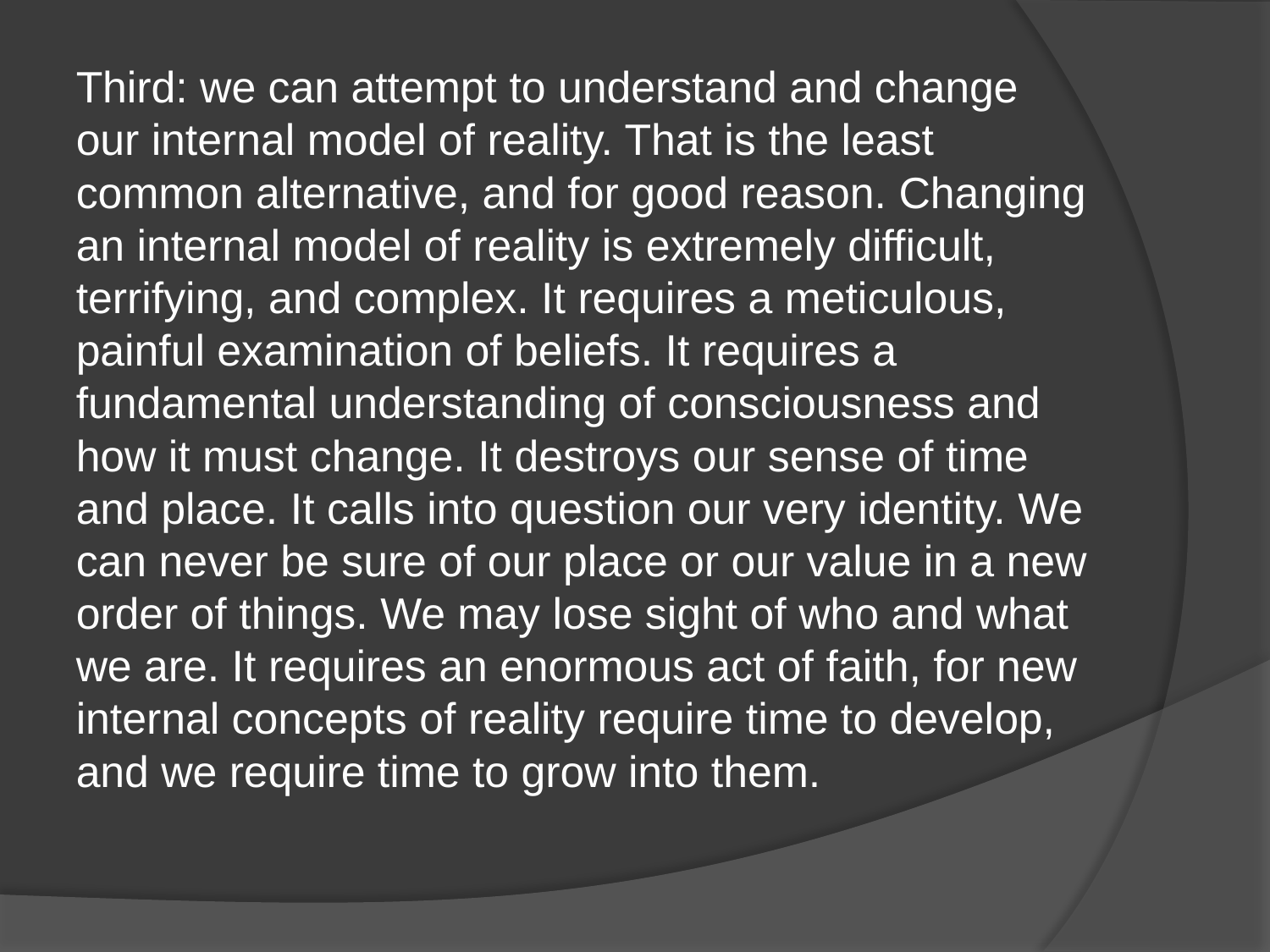

Third: we can attempt to understand and change our internal model of reality. That is the least common alternative, and for good reason. Changing an internal model of reality is extremely difficult, terrifying, and complex. It requires a meticulous, painful examination of beliefs. It requires a fundamental understanding of consciousness and how it must change. It destroys our sense of time and place. It calls into question our very identity. We can never be sure of our place or our value in a new order of things. We may lose sight of who and what we are. It requires an enormous act of faith, for new internal concepts of reality require time to develop, and we require time to grow into them.